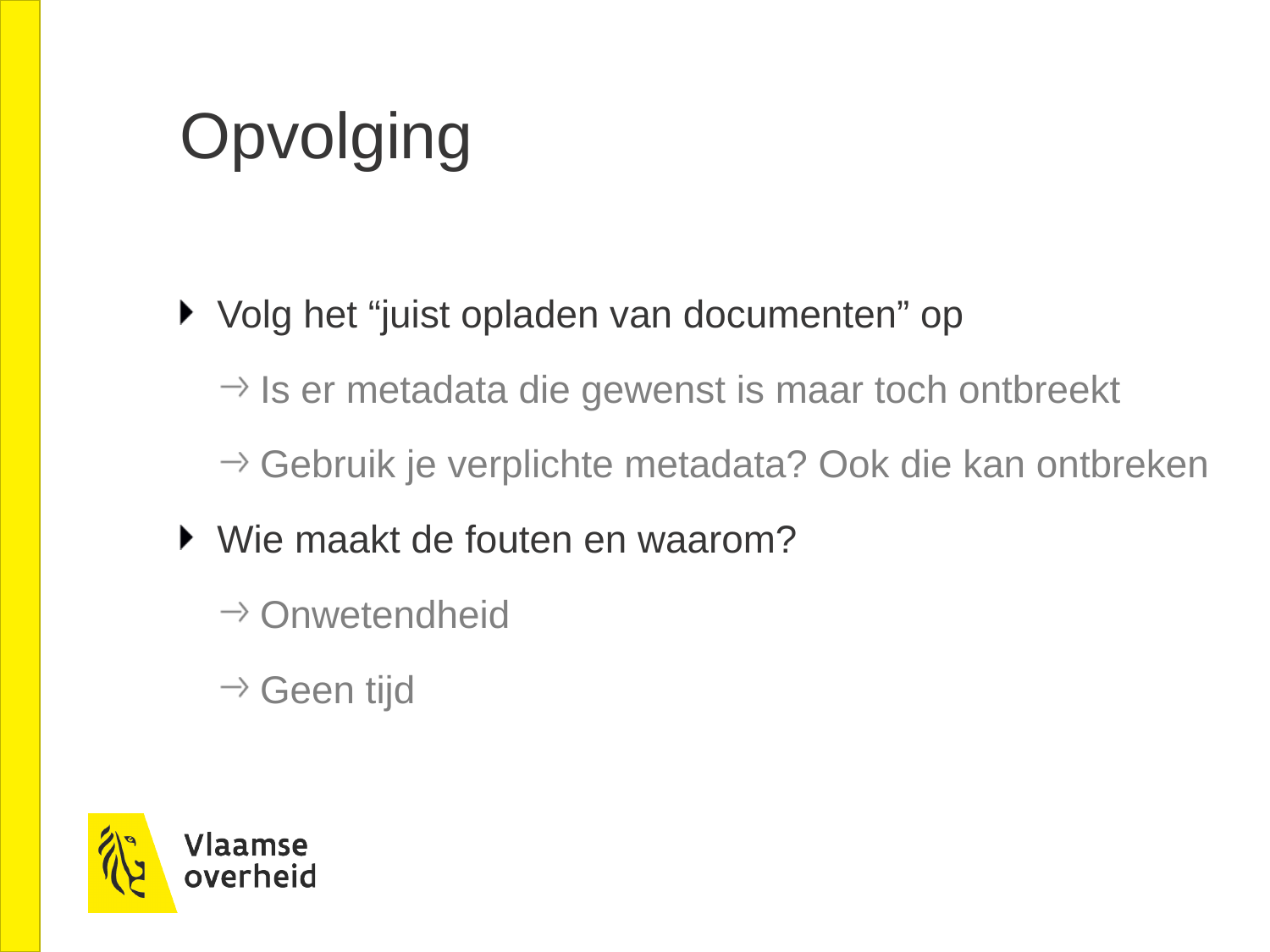

# Opvolging
Volg het “juist opladen van documenten” op
Is er metadata die gewenst is maar toch ontbreekt
Gebruik je verplichte metadata? Ook die kan ontbreken
Wie maakt de fouten en waarom?
Onwetendheid
Geen tijd